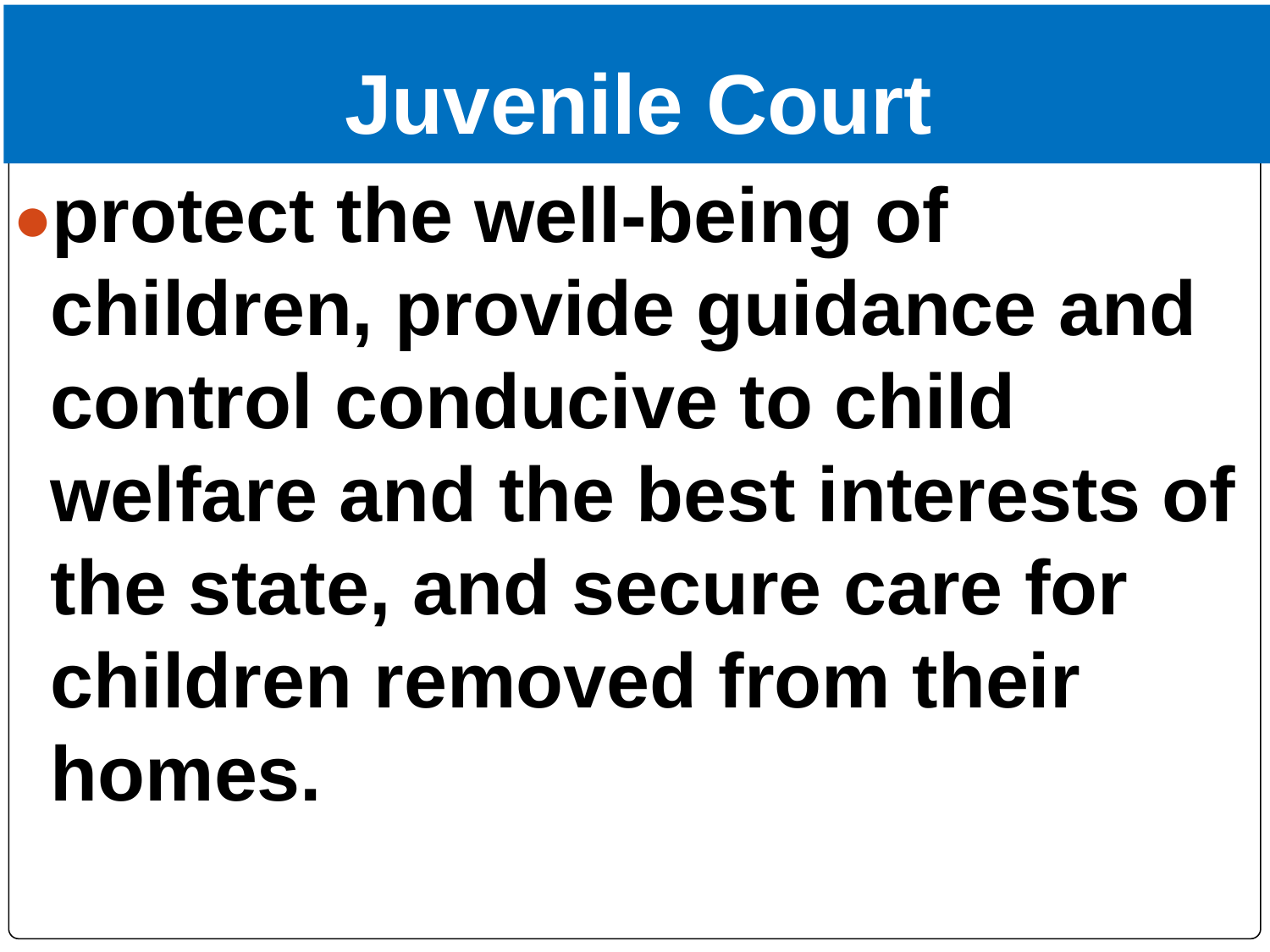

# Juvenile Court
protect the well-being of children, provide guidance and control conducive to child welfare and the best interests of the state, and secure care for children removed from their homes.